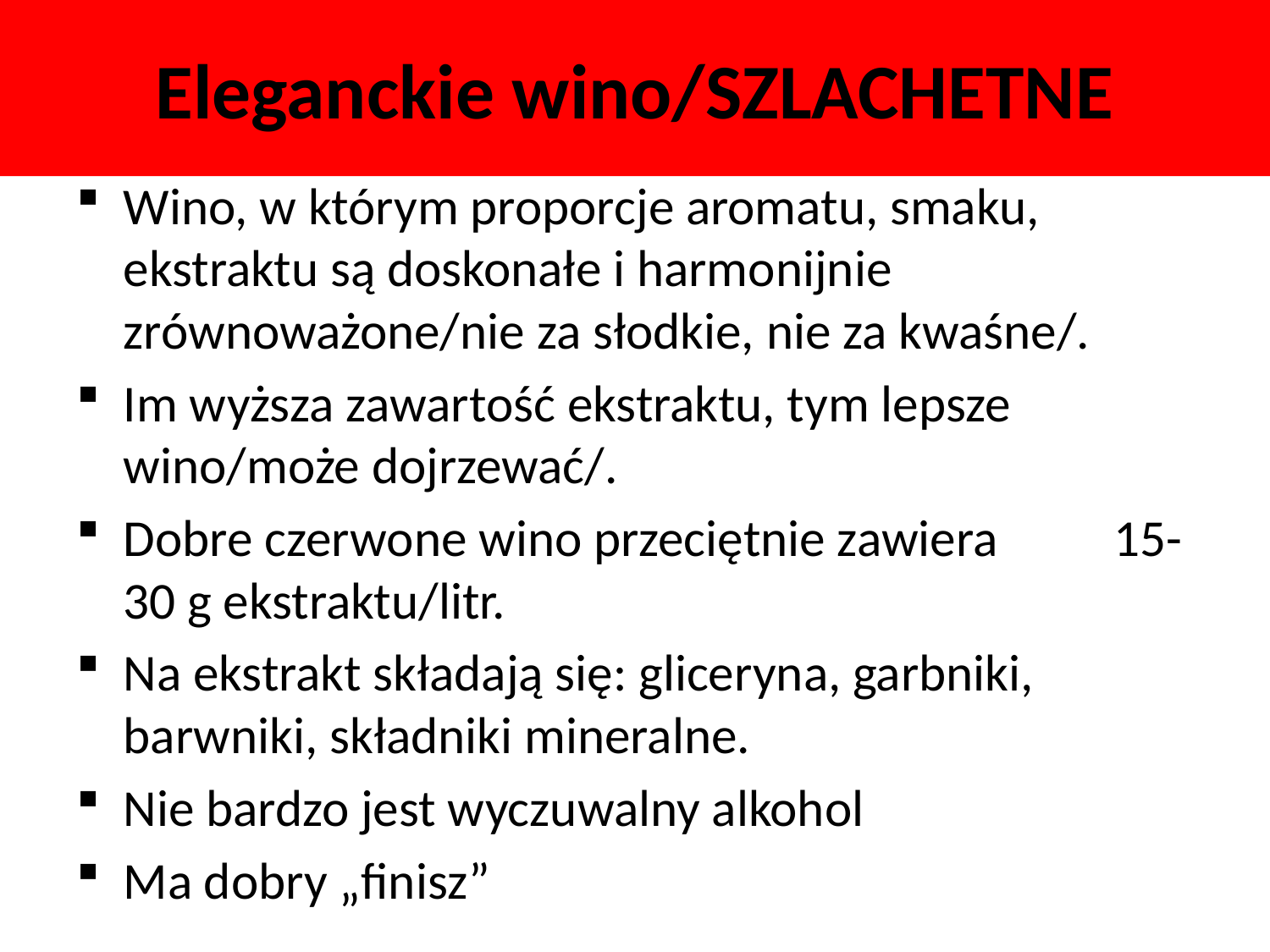

# Eleganckie wino/SZLACHETNE
Wino, w którym proporcje aromatu, smaku, ekstraktu są doskonałe i harmonijnie zrównoważone/nie za słodkie, nie za kwaśne/.
Im wyższa zawartość ekstraktu, tym lepsze wino/może dojrzewać/.
Dobre czerwone wino przeciętnie zawiera          15-30 g ekstraktu/litr.
Na ekstrakt składają się: gliceryna, garbniki, barwniki, składniki mineralne.
Nie bardzo jest wyczuwalny alkohol
Ma dobry „finisz”